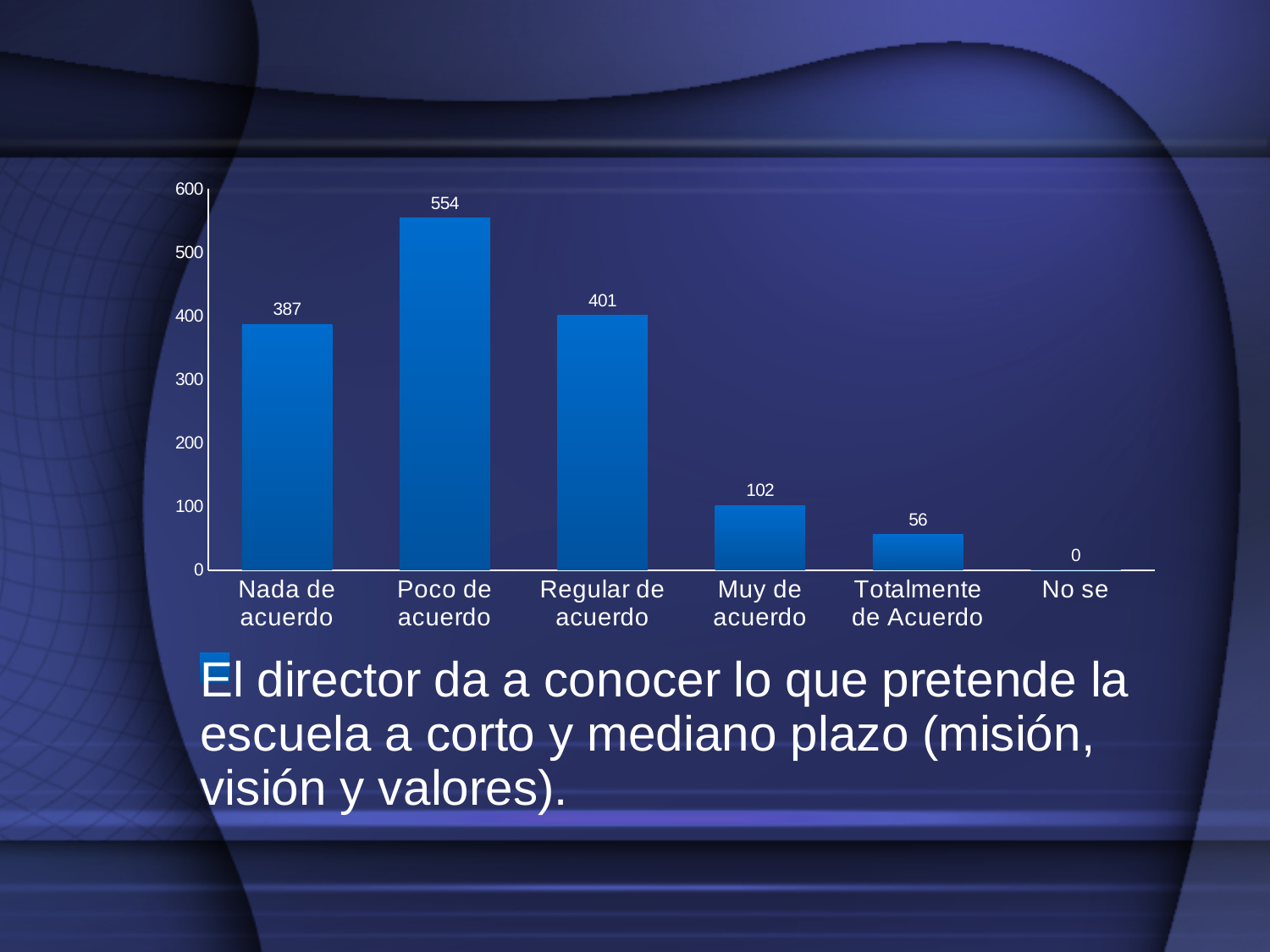

### Chart

| Category | El director da a conocer lo que pretende la escuela a corto y mediano plazo (misión, visión y valores). |
|---|---|
| Nada de acuerdo | 387.0 |
| Poco de acuerdo | 554.0 |
| Regular de acuerdo | 401.0 |
| Muy de acuerdo | 102.0 |
| Totalmente de Acuerdo | 56.0 |
| No se | 0.0 |